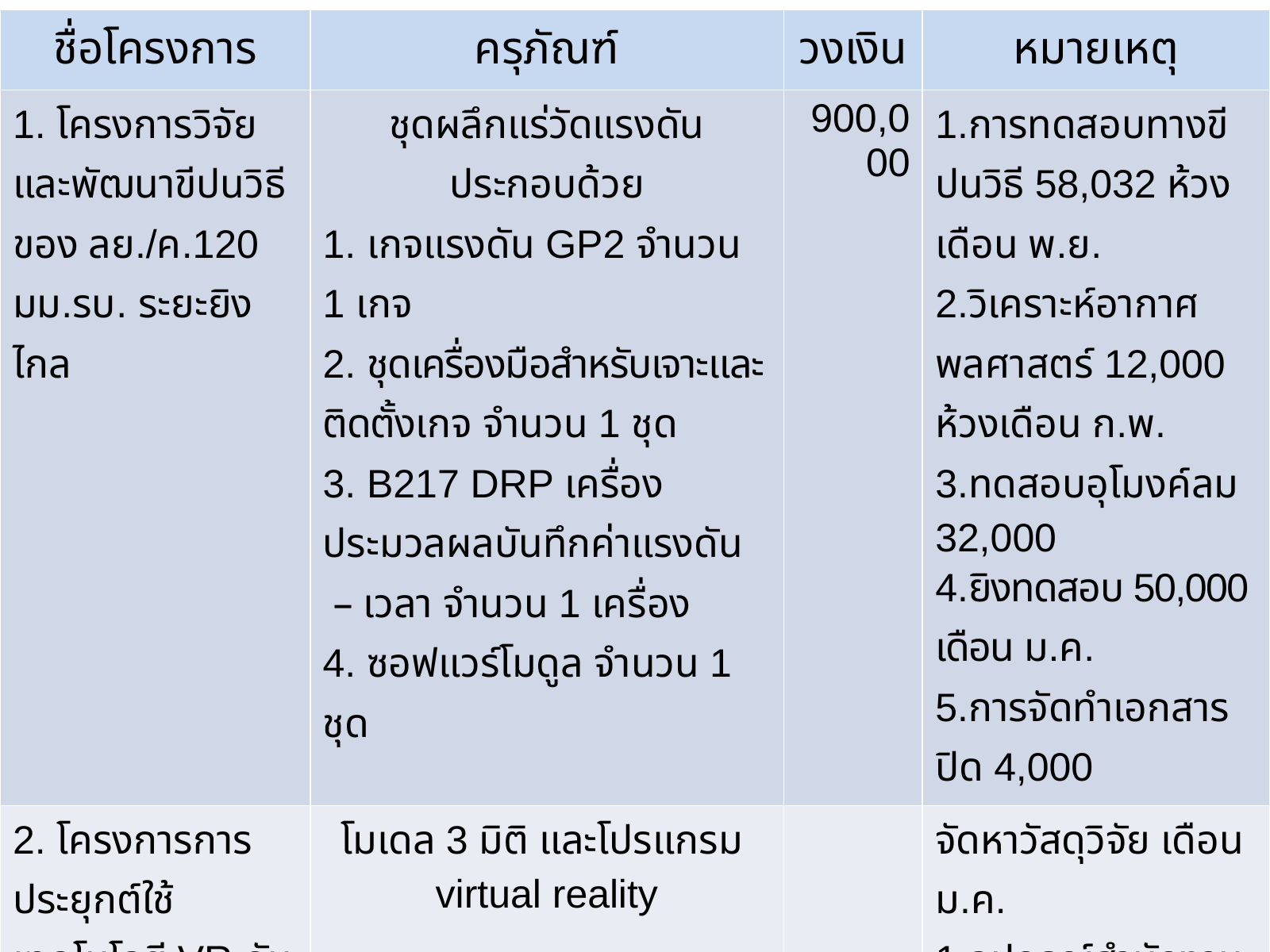

| ชื่อโครงการ | ครุภัณฑ์ | วงเงิน | หมายเหตุ |
| --- | --- | --- | --- |
| 1. โครงการวิจัยและพัฒนาขีปนวิธีของ ลย./ค.120 มม.รบ. ระยะยิงไกล | ชุดผลึกแร่วัดแรงดัน ประกอบด้วย 1. เกจแรงดัน GP2 จำนวน 1 เกจ 2. ชุดเครื่องมือสำหรับเจาะและติดตั้งเกจ จำนวน 1 ชุด 3. B217 DRP เครื่องประมวลผลบันทึกค่าแรงดัน – เวลา จำนวน 1 เครื่อง 4. ซอฟแวร์โมดูล จำนวน 1 ชุด | 900,000 | 1.การทดสอบทางขีปนวิธี 58,032 ห้วงเดือน พ.ย. 2.วิเคราะห์อากาศพลศาสตร์ 12,000 ห้วงเดือน ก.พ. 3.ทดสอบอุโมงค์ลม 32,000 4.ยิงทดสอบ 50,000 เดือน ม.ค. 5.การจัดทำเอกสารปิด 4,000 |
| 2. โครงการการประยุกต์ใช้เทคโนโลยี VR กับระบบเรียนรู้ห้องสะพานเดินเรือ | โมเดล 3 มิติ และโปรแกรม virtual reality |  | จัดหาวัสดุวิจัย เดือน ม.ค. 1.อุปกรณ์สำนักงาน 10,000 2.วัสดุจัดทำเอกสาร 10,000 3.วัสดุ VR SENSOR และ ส่วนประกอบ 330,000 |
| 3. โครงการวิจัยและพัฒนาชนวนท้าย (Bottom Screw) และดินเริ่มจุด (ignition) ของลูกระเบิดยิงจากเครื่องยิงลูกระเบิด 81 มม. | ไม่มีครุภัณฑ์ |  | จัดหาวัสดุวิจัย 1.วัสดุสำนักงาน 20,000 ห้วงเดือน ต.ค.-ธ.ค. 2.ค่าวัสดุงานวิจัย 524,200 ห้วงเดือน เม.ย.-มิ.ย. |